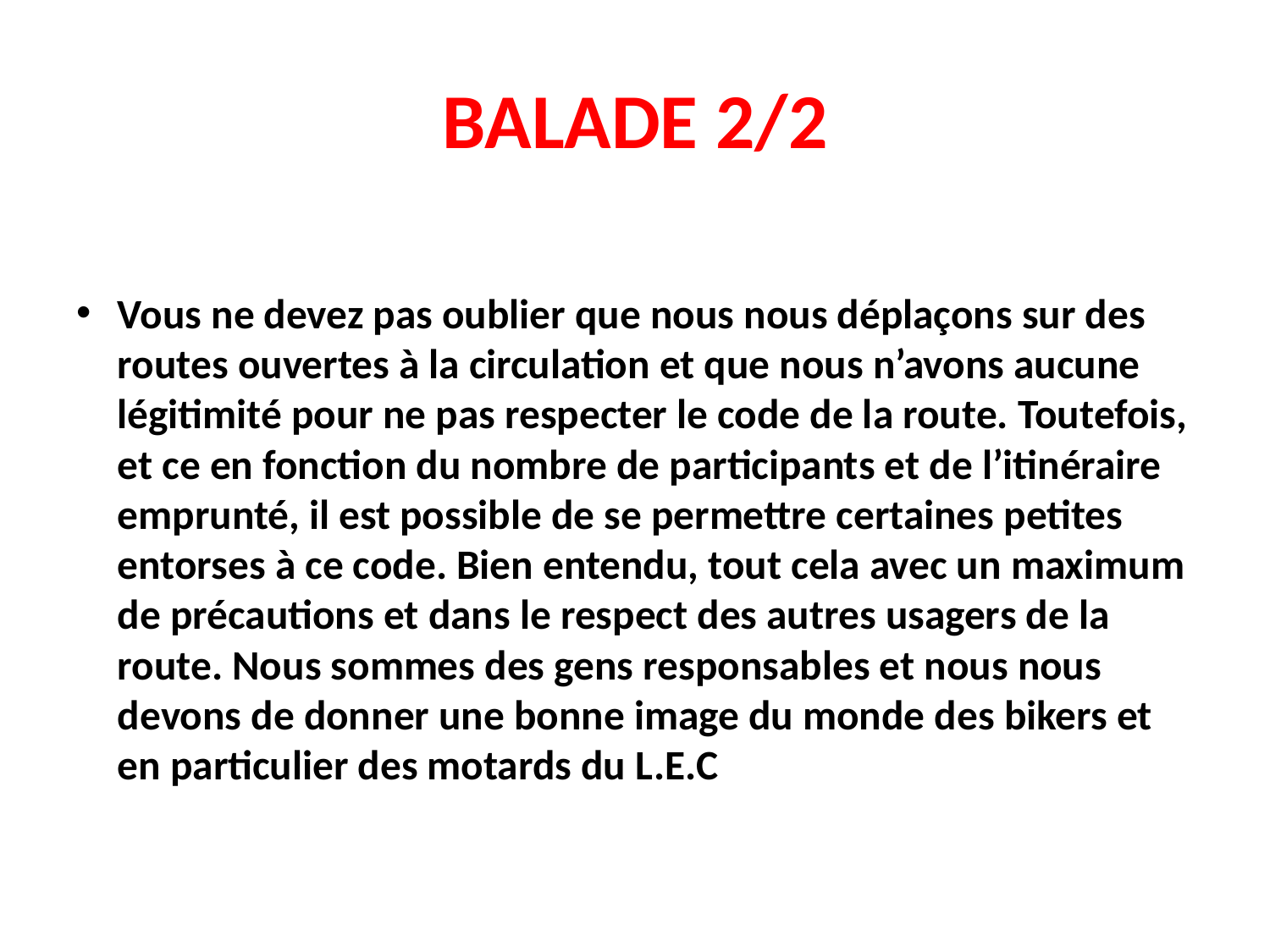

# BALADE 2/2

Vous ne devez pas oublier que nous nous déplaçons sur des routes ouvertes à la circulation et que nous n’avons aucune légitimité pour ne pas respecter le code de la route. Toutefois, et ce en fonction du nombre de participants et de l’itinéraire emprunté, il est possible de se permettre certaines petites entorses à ce code. Bien entendu, tout cela avec un maximum de précautions et dans le respect des autres usagers de la route. Nous sommes des gens responsables et nous nous devons de donner une bonne image du monde des bikers et en particulier des motards du L.E.C